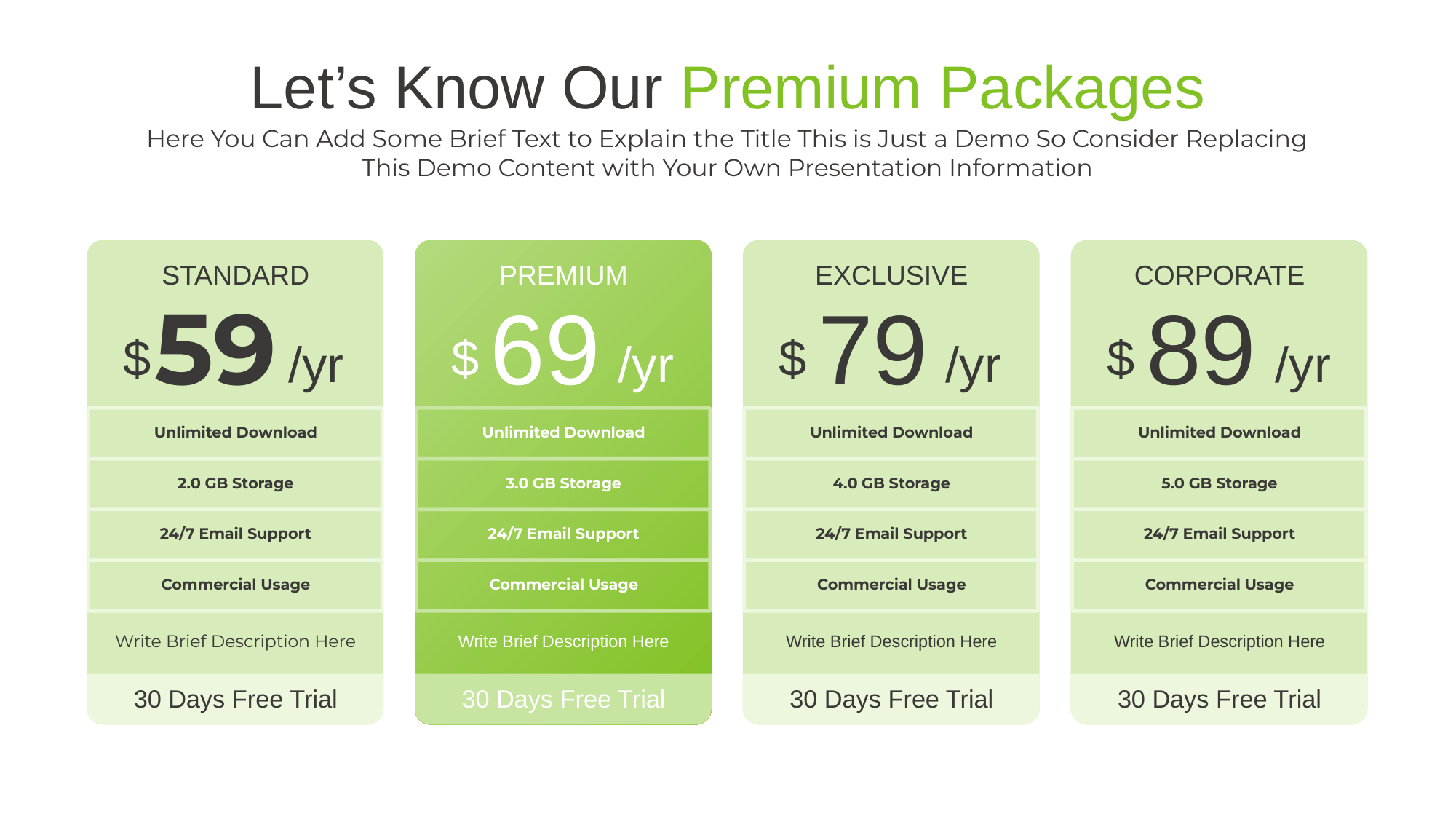

Let’s Know Our Premium Packages
Here You Can Add Some Brief Text to Explain the Title This is Just a Demo So Consider Replacing
This Demo Content with Your Own Presentation Information

STANDARD
59
$
/yr

Unlimited Download

2.0 GB Storage

24/7 Email Support

Commercial Usage
Write Brief Description Here

30 Days Free Trial

PREMIUM
69
$
/yr

Unlimited Download

3.0 GB Storage

24/7 Email Support

Commercial Usage
Write Brief Description Here

30 Days Free Trial

EXCLUSIVE
79
$
/yr

Unlimited Download

4.0 GB Storage

24/7 Email Support

Commercial Usage
Write Brief Description Here

30 Days Free Trial

CORPORATE
89
$
/yr

Unlimited Download

5.0 GB Storage

24/7 Email Support

Commercial Usage
Write Brief Description Here

30 Days Free Trial